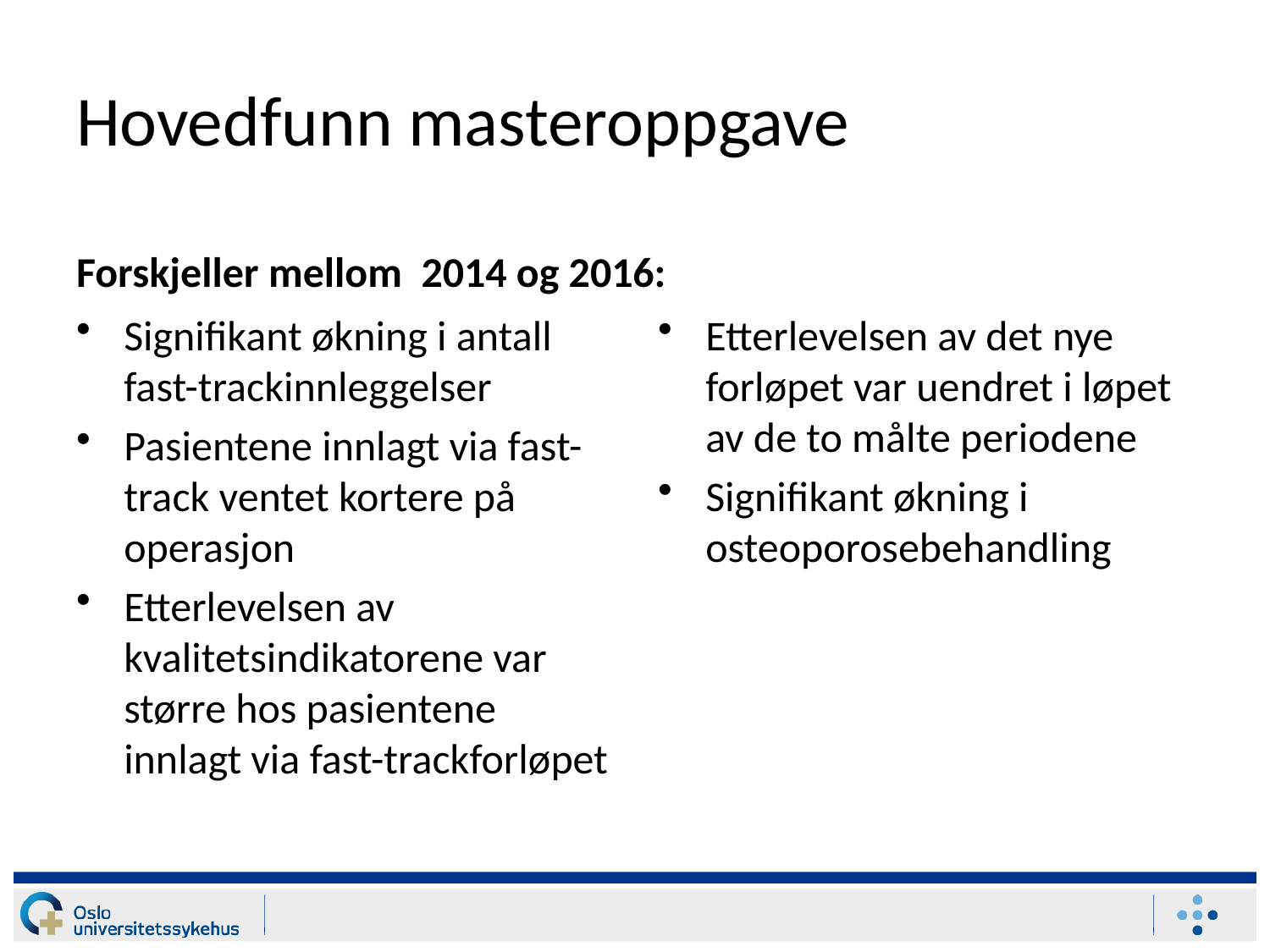

# Hovedfunn masteroppgave
Forskjeller mellom  2014 og 2016:
Signifikant økning i antall fast-trackinnleggelser
Pasientene innlagt via fast-track ventet kortere på operasjon
Etterlevelsen av kvalitetsindikatorene var større hos pasientene innlagt via fast-trackforløpet
Etterlevelsen av det nye forløpet var uendret i løpet av de to målte periodene
Signifikant økning i osteoporosebehandling